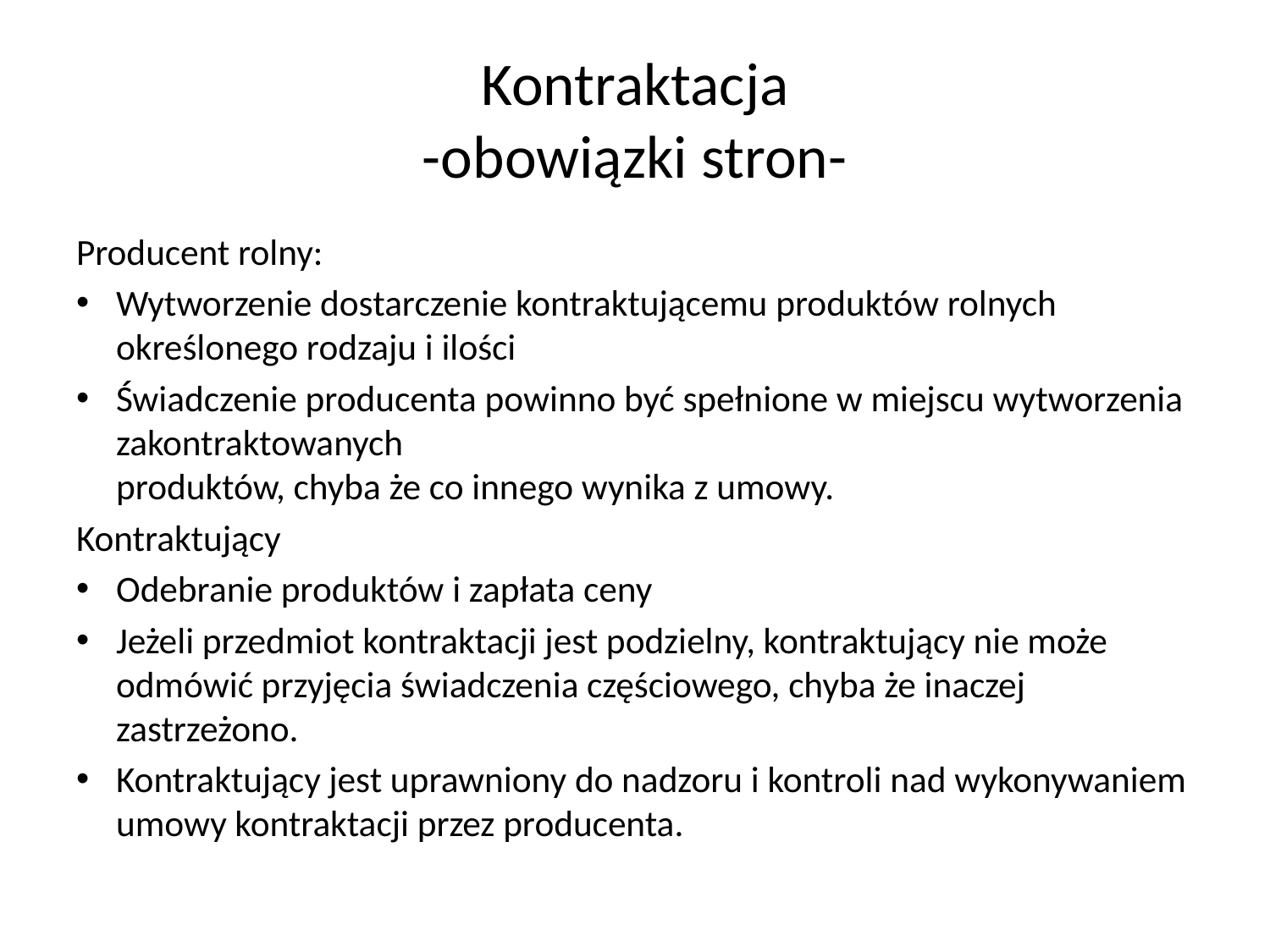

# Kontraktacja -obowiązki stron-
Producent rolny:
Wytworzenie dostarczenie kontraktującemu produktów rolnych określonego rodzaju i ilości
Świadczenie producenta powinno być spełnione w miejscu wytworzenia zakontraktowanych
produktów, chyba że co innego wynika z umowy.
Kontraktujący
Odebranie produktów i zapłata ceny
Jeżeli przedmiot kontraktacji jest podzielny, kontraktujący nie może odmówić przyjęcia świadczenia częściowego, chyba że inaczej zastrzeżono.
Kontraktujący jest uprawniony do nadzoru i kontroli nad wykonywaniem umowy kontraktacji przez producenta.